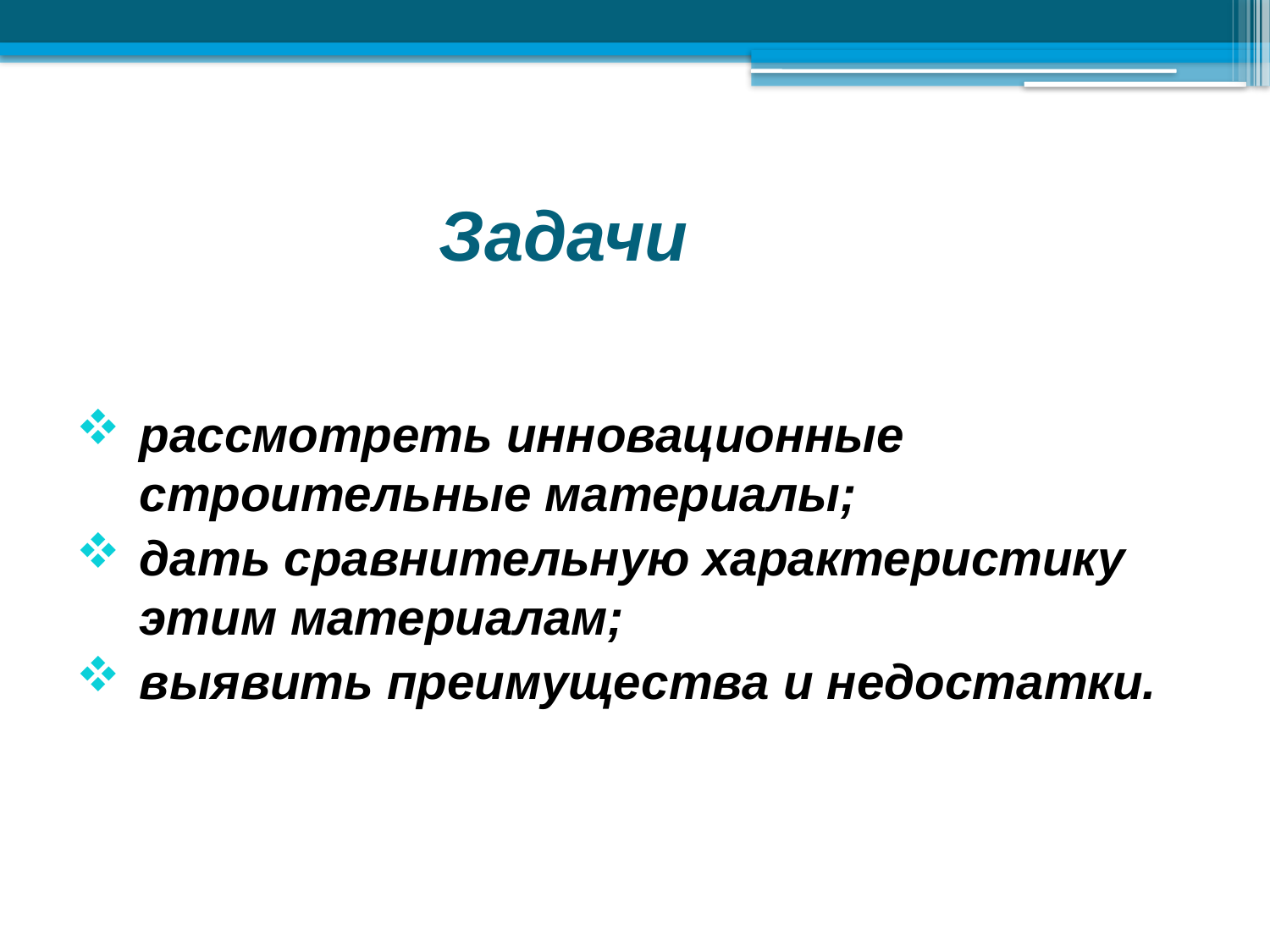

# Задачи
рассмотреть инновационные строительные материалы;
дать сравнительную характеристику этим материалам;
выявить преимущества и недостатки.